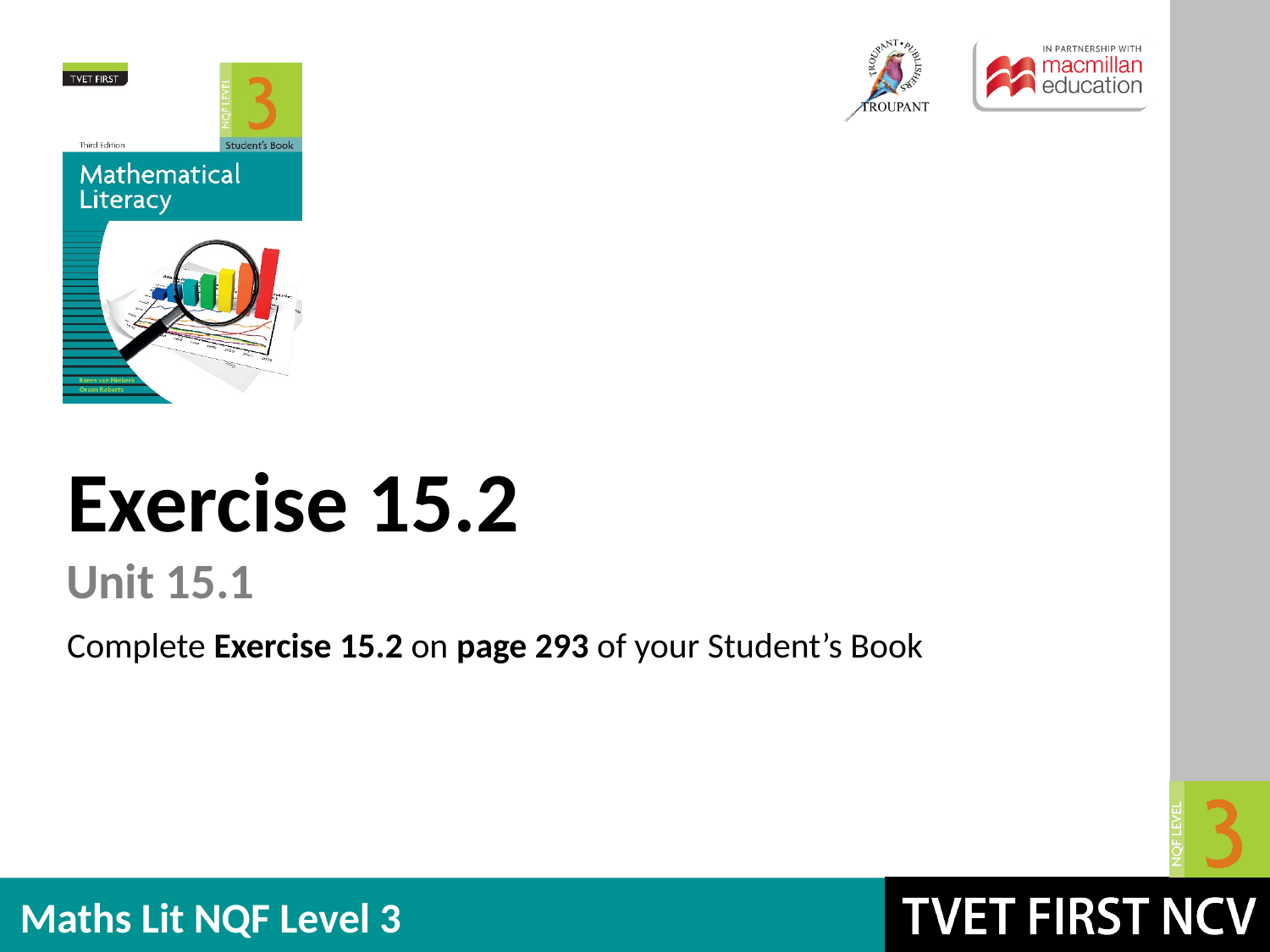

Exercise 15.2
Unit 15.1
Complete Exercise 15.2 on page 293 of your Student’s Book